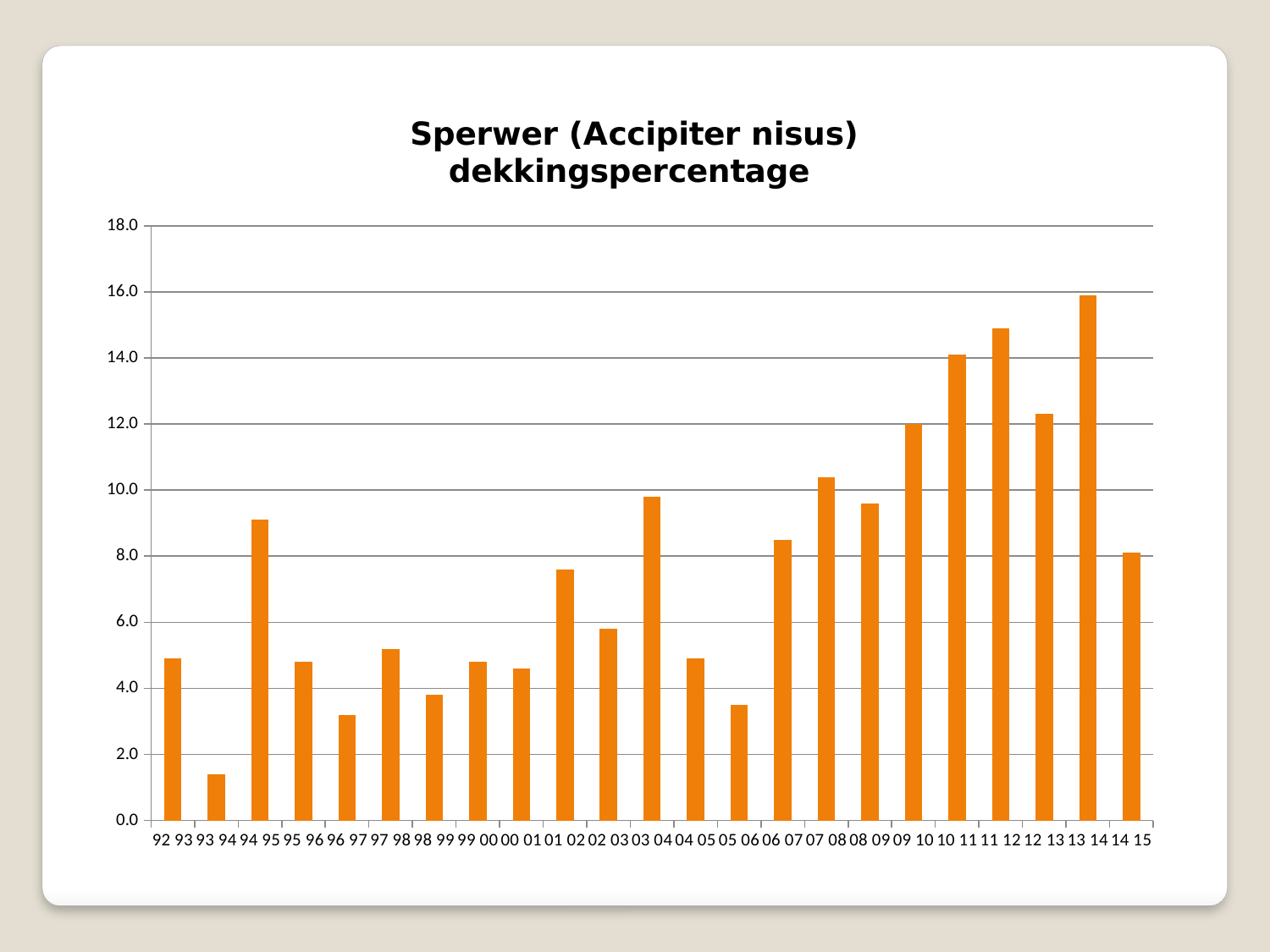

### Chart: Sperwer (Accipiter nisus)
dekkingspercentage

| Category | Sperwer dp |
|---|---|
| 92 93 | 4.9 |
| 93 94 | 1.4 |
| 94 95 | 9.1 |
| 95 96 | 4.8 |
| 96 97 | 3.2 |
| 97 98 | 5.2 |
| 98 99 | 3.8 |
| 99 00 | 4.8 |
| 00 01 | 4.6 |
| 01 02 | 7.6 |
| 02 03 | 5.8 |
| 03 04 | 9.8 |
| 04 05 | 4.9 |
| 05 06 | 3.5 |
| 06 07 | 8.5 |
| 07 08  | 10.4 |
| 08 09 | 9.6 |
| 09 10 | 12.0 |
| 10 11 | 14.1 |
| 11 12  | 14.9 |
| 12 13 | 12.3 |
| 13 14 | 15.9 |
| 14 15 | 8.1 |